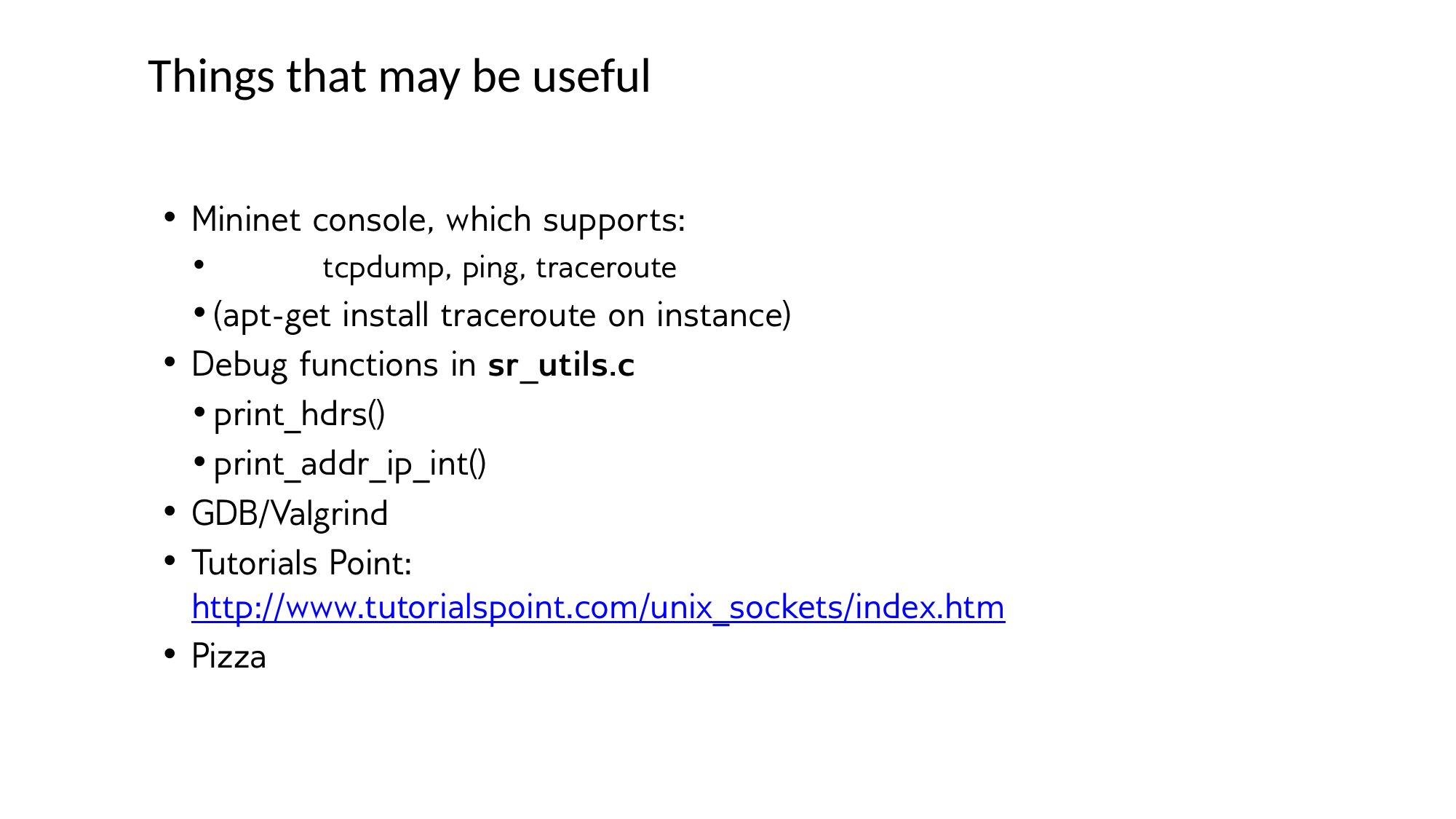

# Things that may be useful
Mininet console, which supports:
	tcpdump, ping, traceroute
(apt-get install traceroute on instance)
Debug functions in sr_utils.c
print_hdrs()
print_addr_ip_int()
GDB/Valgrind
Tutorials Point: 	http://www.tutorialspoint.com/unix_sockets/index.htm
Pizza